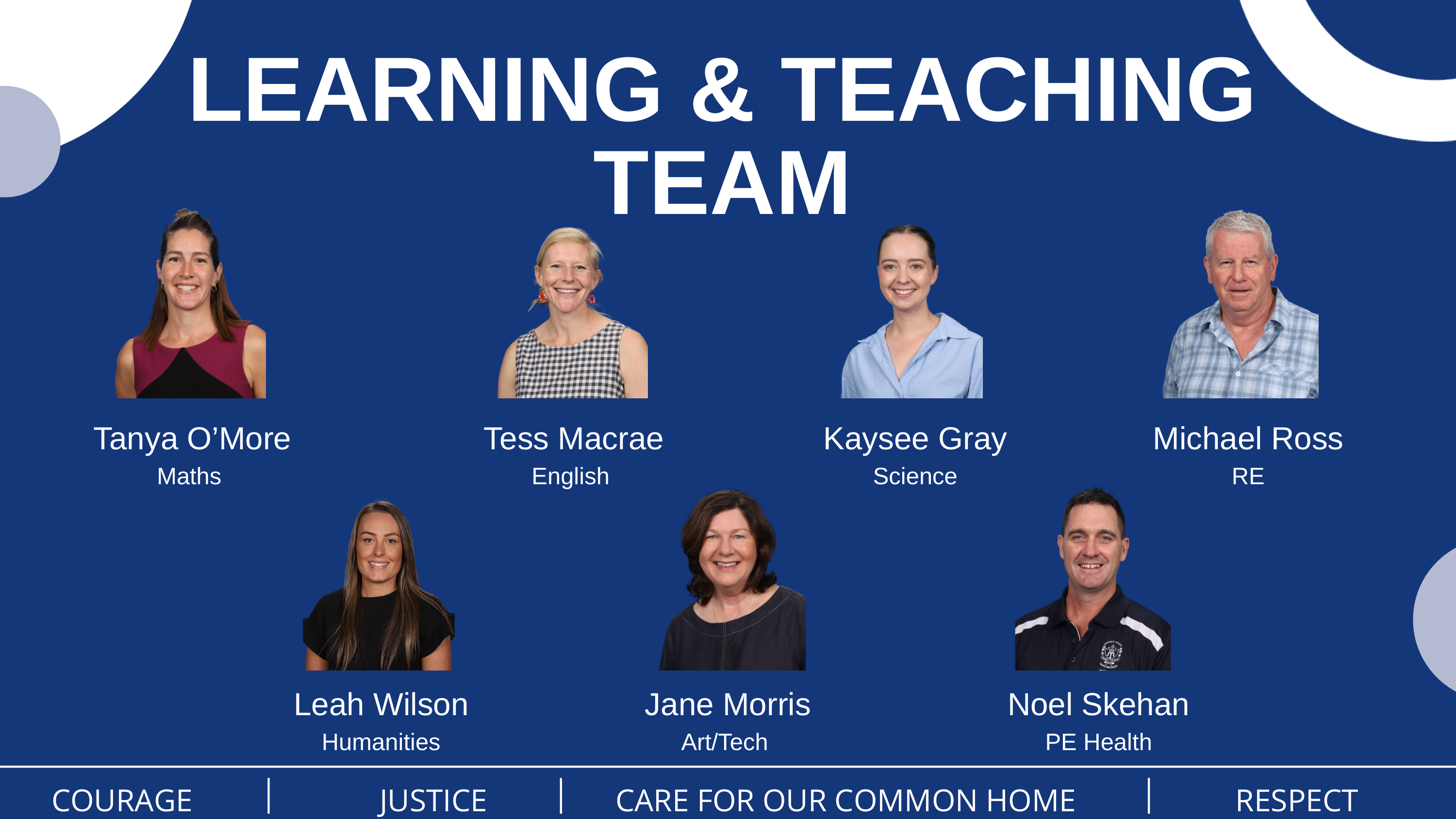

LEARNING & TEACHING TEAM

Tanya O’More
Maths
Tess Macrae
English
Kaysee Gray
Science
Michael Ross
RE

Leah Wilson
Humanities
Jane Morris
Art/Tech
Noel Skehan
PE Health

COURAGE
JUSTICE
CARE FOR OUR COMMON HOME
RESPECT